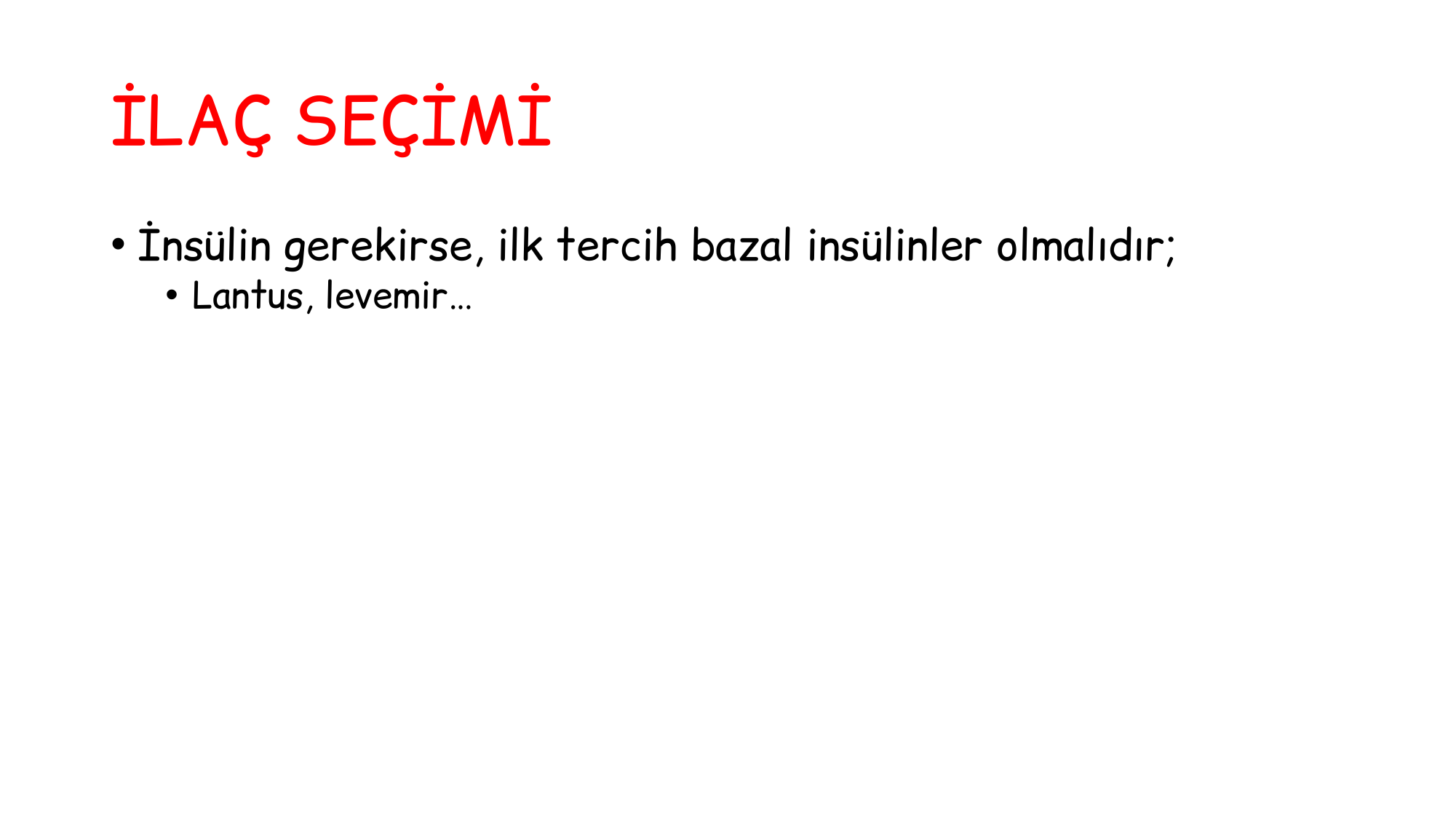

# İLAÇ SEÇİMİ
İnsülin gerekirse, ilk tercih bazal insülinler olmalıdır;
Lantus, levemir…